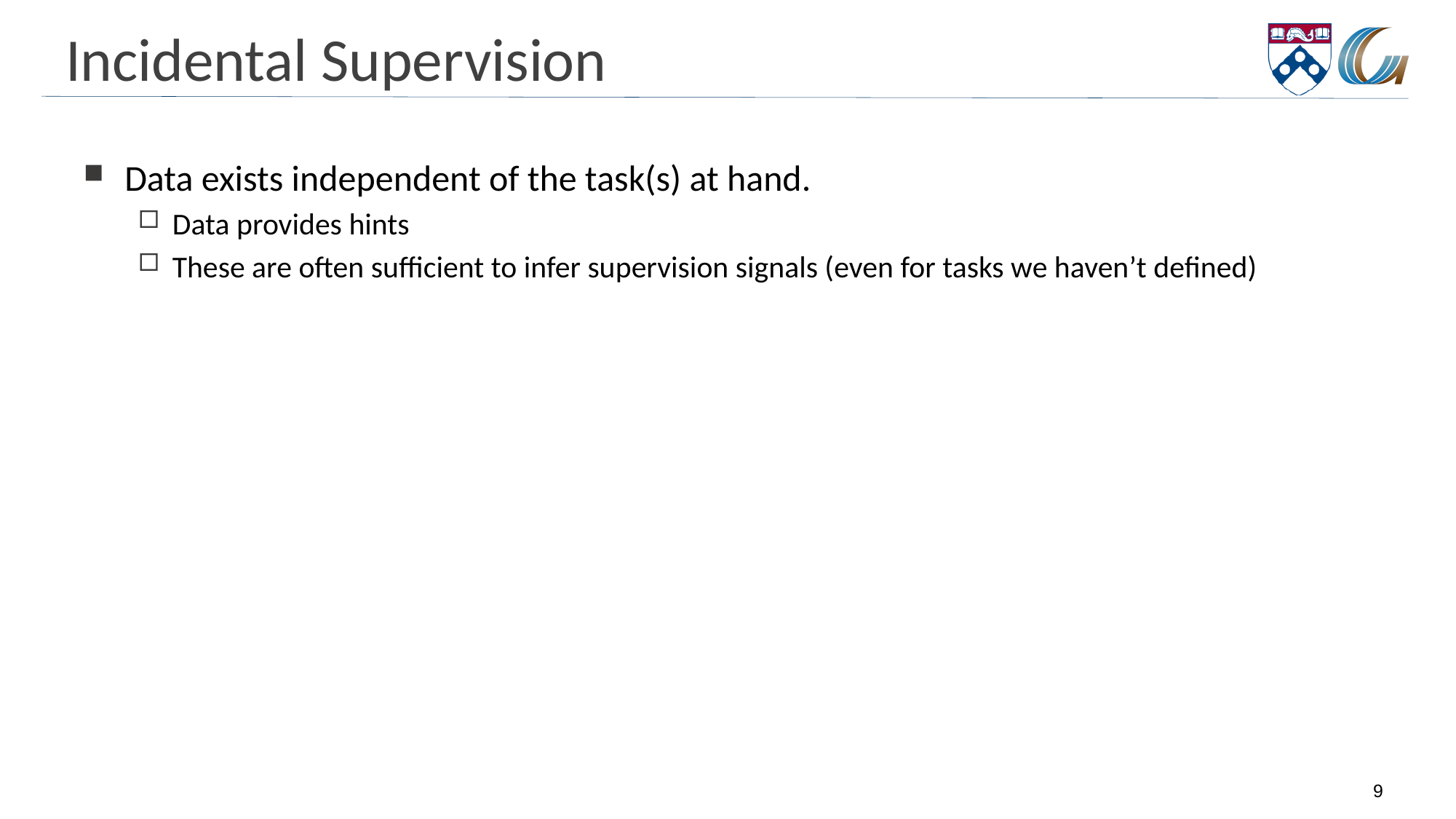

# Incidental Supervision
Data exists independent of the task(s) at hand.
Data provides hints
These are often sufficient to infer supervision signals (even for tasks we haven’t defined)

9